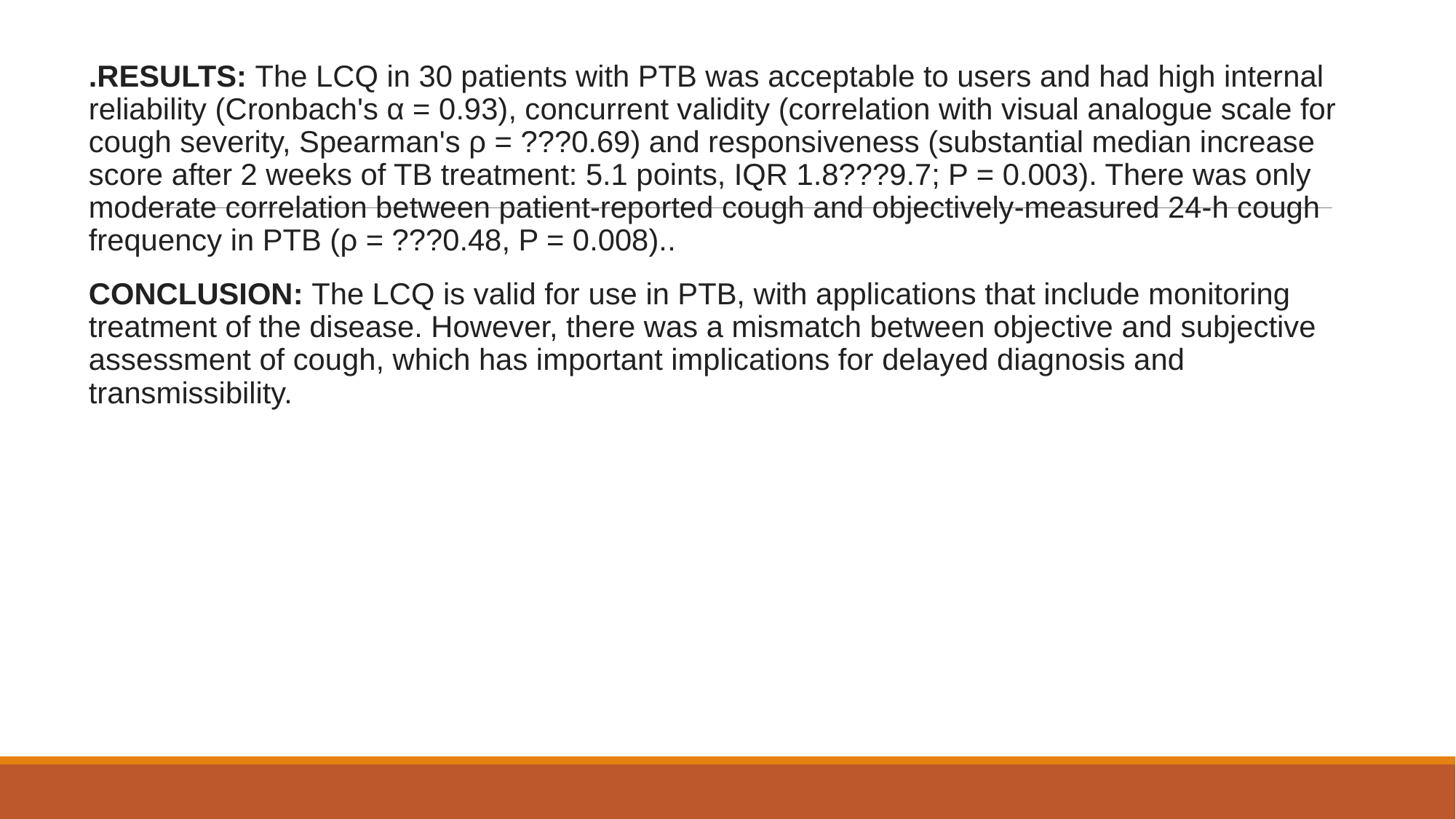

.RESULTS: The LCQ in 30 patients with PTB was acceptable to users and had high internal reliability (Cronbach's α = 0.93), concurrent validity (correlation with visual analogue scale for cough severity, Spearman's ρ = ???0.69) and responsiveness (substantial median increase score after 2 weeks of TB treatment: 5.1 points, IQR 1.8???9.7; P = 0.003). There was only moderate correlation between patient-reported cough and objectively-measured 24-h cough frequency in PTB (ρ = ???0.48, P = 0.008)..
CONCLUSION: The LCQ is valid for use in PTB, with applications that include monitoring treatment of the disease. However, there was a mismatch between objective and subjective assessment of cough, which has important implications for delayed diagnosis and transmissibility.